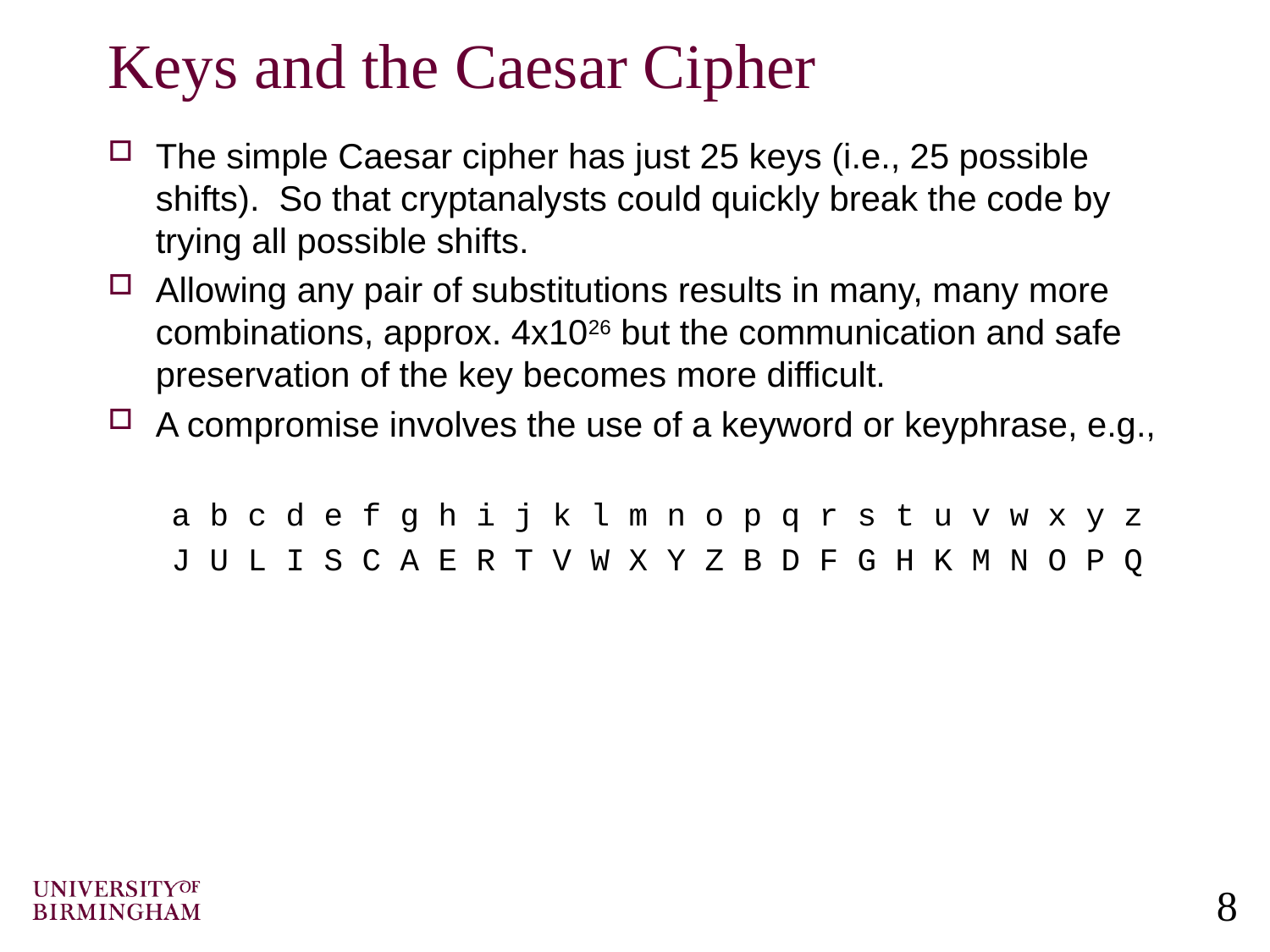

# Keys and the Caesar Cipher
The simple Caesar cipher has just 25 keys (i.e., 25 possible shifts).  So that cryptanalysts could quickly break the code by trying all possible shifts.
Allowing any pair of substitutions results in many, many more combinations, approx. 4x1026 but the communication and safe preservation of the key becomes more difficult.
A compromise involves the use of a keyword or keyphrase, e.g.,

a b c d e f g h i j k l m n o p q r s t u v w x y z
J U L I S C A E R T V W X Y Z B D F G H K M N O P Q